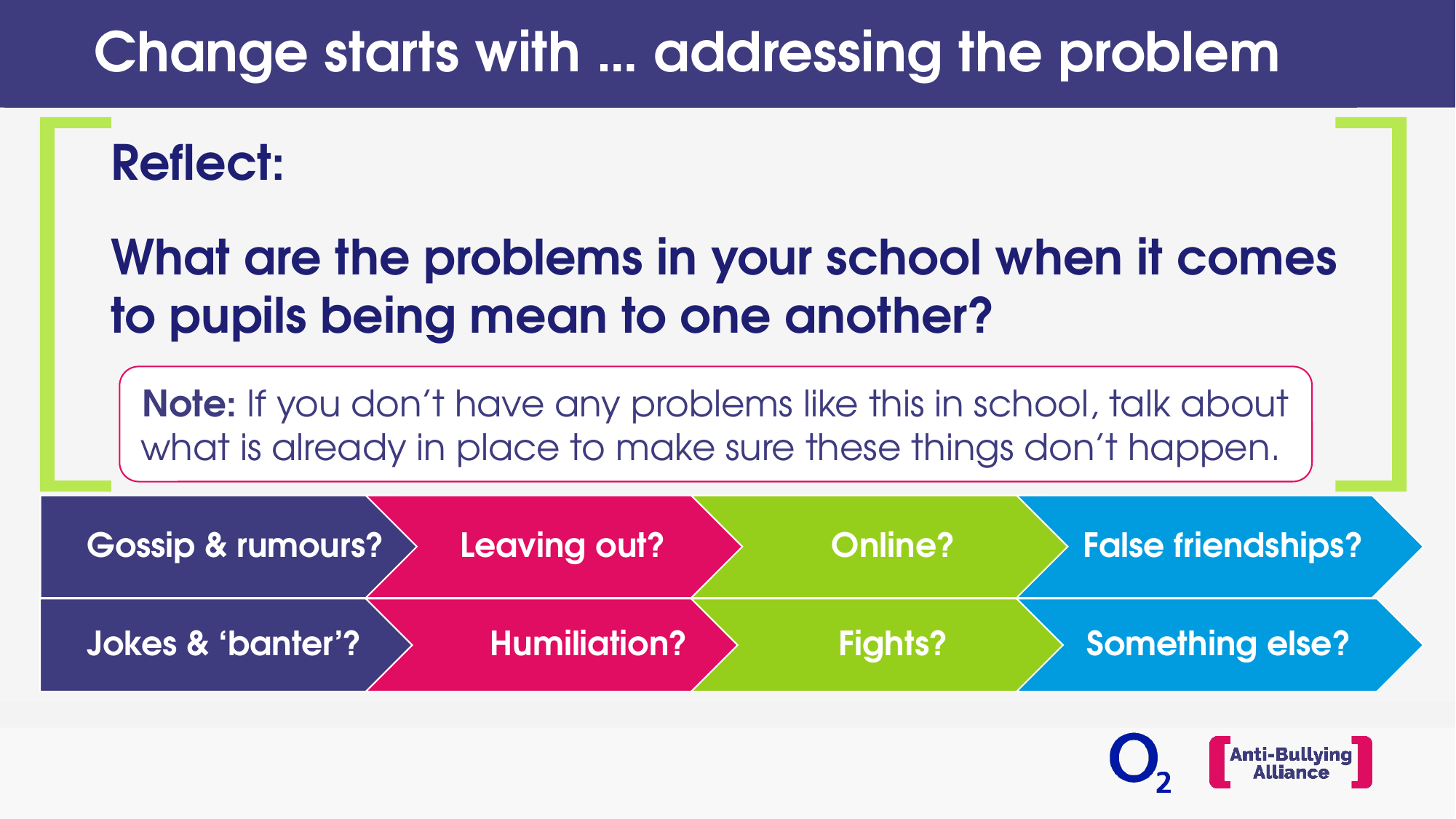

# Change starts with … addressing the problem

Reflect:
What are the problems in your school when it comes to pupils being mean to one another?

Note: If you don’t have any problems like this in school, talk about what is already in place to make sure these things don’t happen.
Gossip & rumours?
Leaving out?
Online?
False friendships?
Jokes & ‘banter’?
Humiliation?
Fights?
Something else?